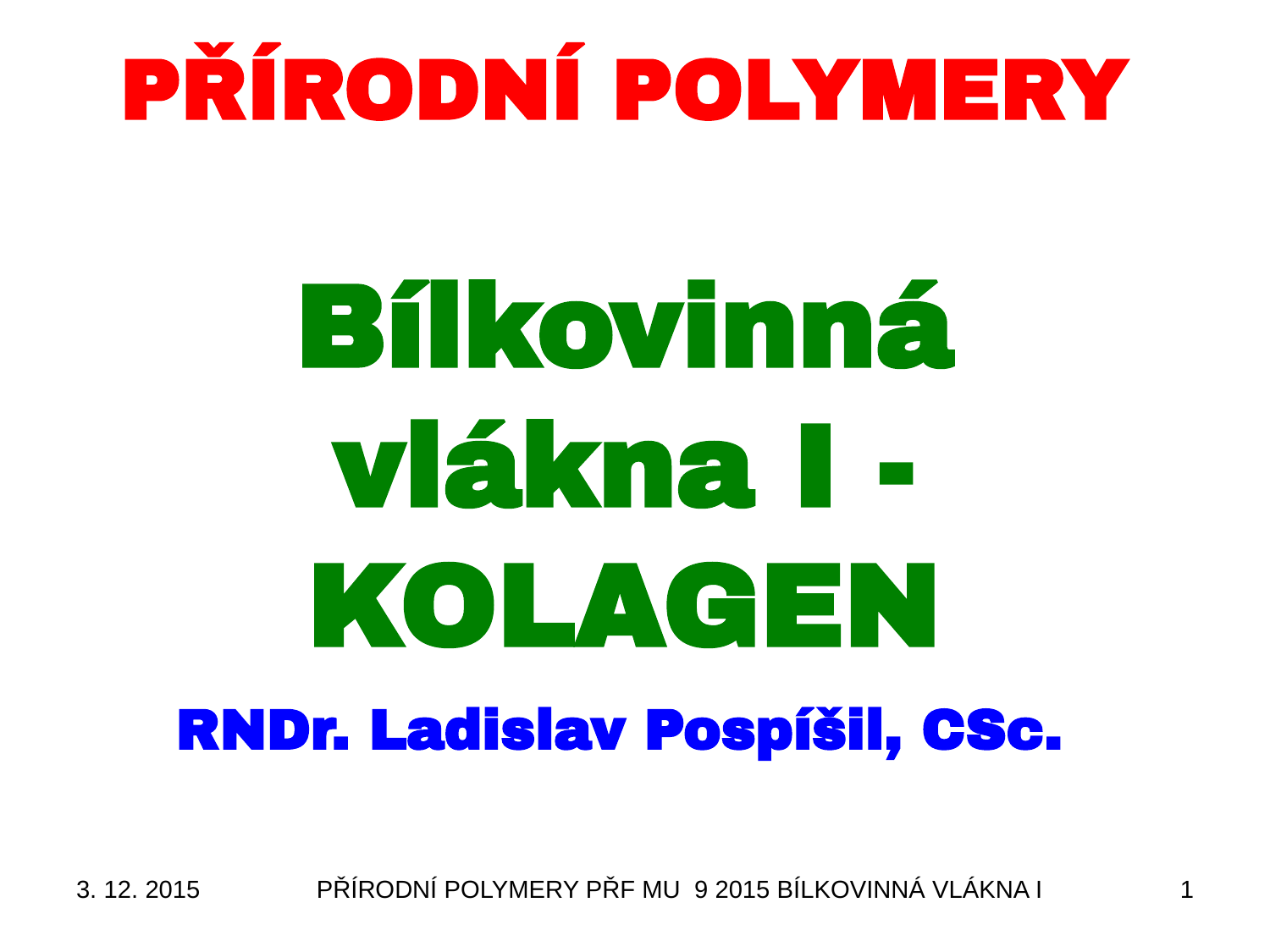

# PŘÍRODNÍ POLYMERY Bílkovinná vlákna I - KOLAGEN
RNDr. Ladislav Pospíšil, CSc.
3. 12. 2015
PŘÍRODNÍ POLYMERY PŘF MU  9 2015 BÍLKOVINNÁ VLÁKNA I
1